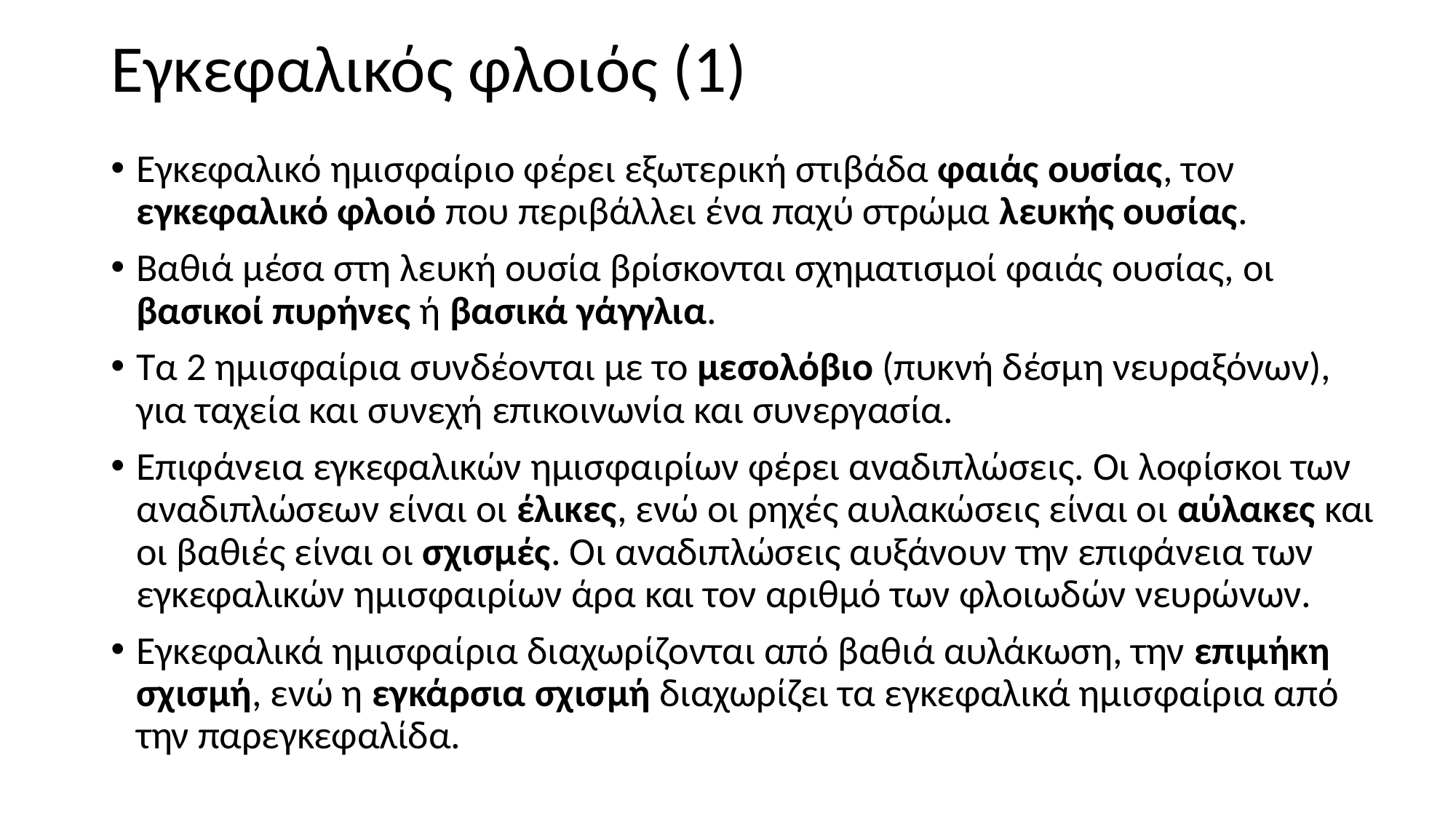

# Εγκεφαλικός φλοιός (1)
Εγκεφαλικό ημισφαίριο φέρει εξωτερική στιβάδα φαιάς ουσίας, τον εγκεφαλικό φλοιό που περιβάλλει ένα παχύ στρώμα λευκής ουσίας.
Βαθιά μέσα στη λευκή ουσία βρίσκονται σχηματισμοί φαιάς ουσίας, οι βασικοί πυρήνες ή βασικά γάγγλια.
Τα 2 ημισφαίρια συνδέονται με το μεσολόβιο (πυκνή δέσμη νευραξόνων), για ταχεία και συνεχή επικοινωνία και συνεργασία.
Επιφάνεια εγκεφαλικών ημισφαιρίων φέρει αναδιπλώσεις. Οι λοφίσκοι των αναδιπλώσεων είναι οι έλικες, ενώ οι ρηχές αυλακώσεις είναι οι αύλακες και οι βαθιές είναι οι σχισμές. Οι αναδιπλώσεις αυξάνουν την επιφάνεια των εγκεφαλικών ημισφαιρίων άρα και τον αριθμό των φλοιωδών νευρώνων.
Εγκεφαλικά ημισφαίρια διαχωρίζονται από βαθιά αυλάκωση, την επιμήκη σχισμή, ενώ η εγκάρσια σχισμή διαχωρίζει τα εγκεφαλικά ημισφαίρια από την παρεγκεφαλίδα.